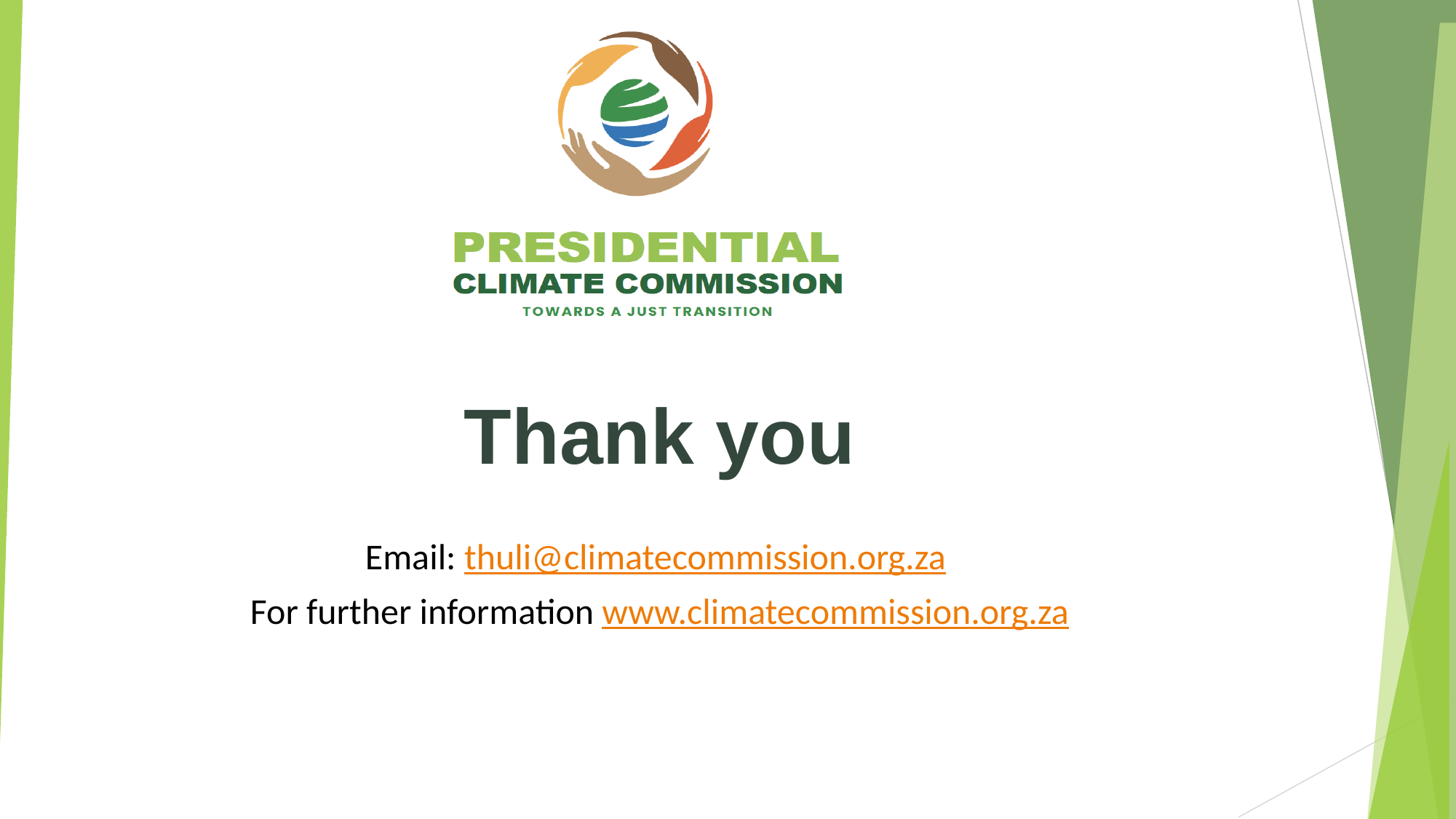

# Thank you
Email: thuli@climatecommission.org.za
For further information www.climatecommission.org.za